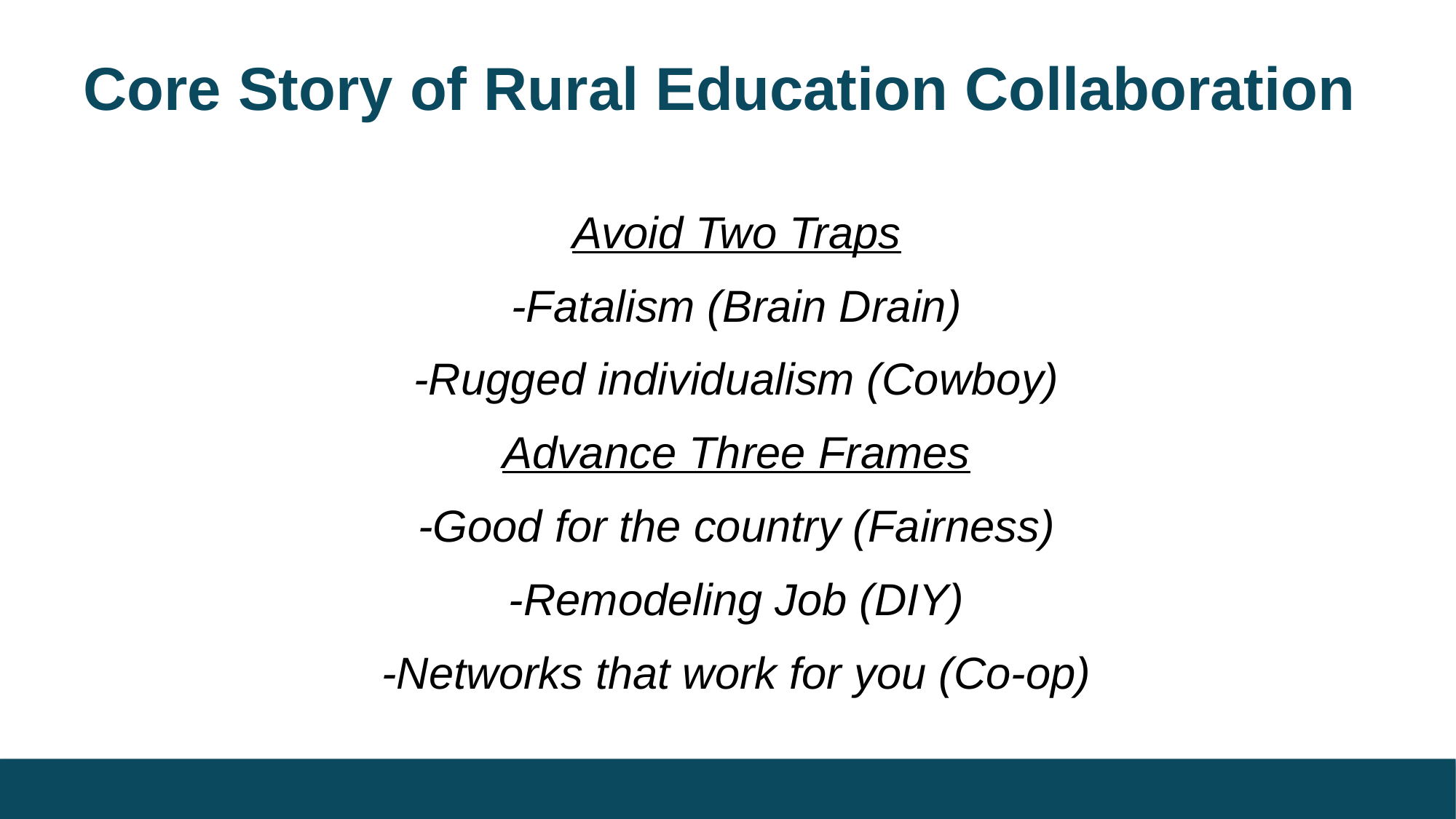

# Core Story of Rural Education Collaboration
Avoid Two Traps
-Fatalism (Brain Drain)
-Rugged individualism (Cowboy)
Advance Three Frames
-Good for the country (Fairness)
-Remodeling Job (DIY)
-Networks that work for you (Co-op)